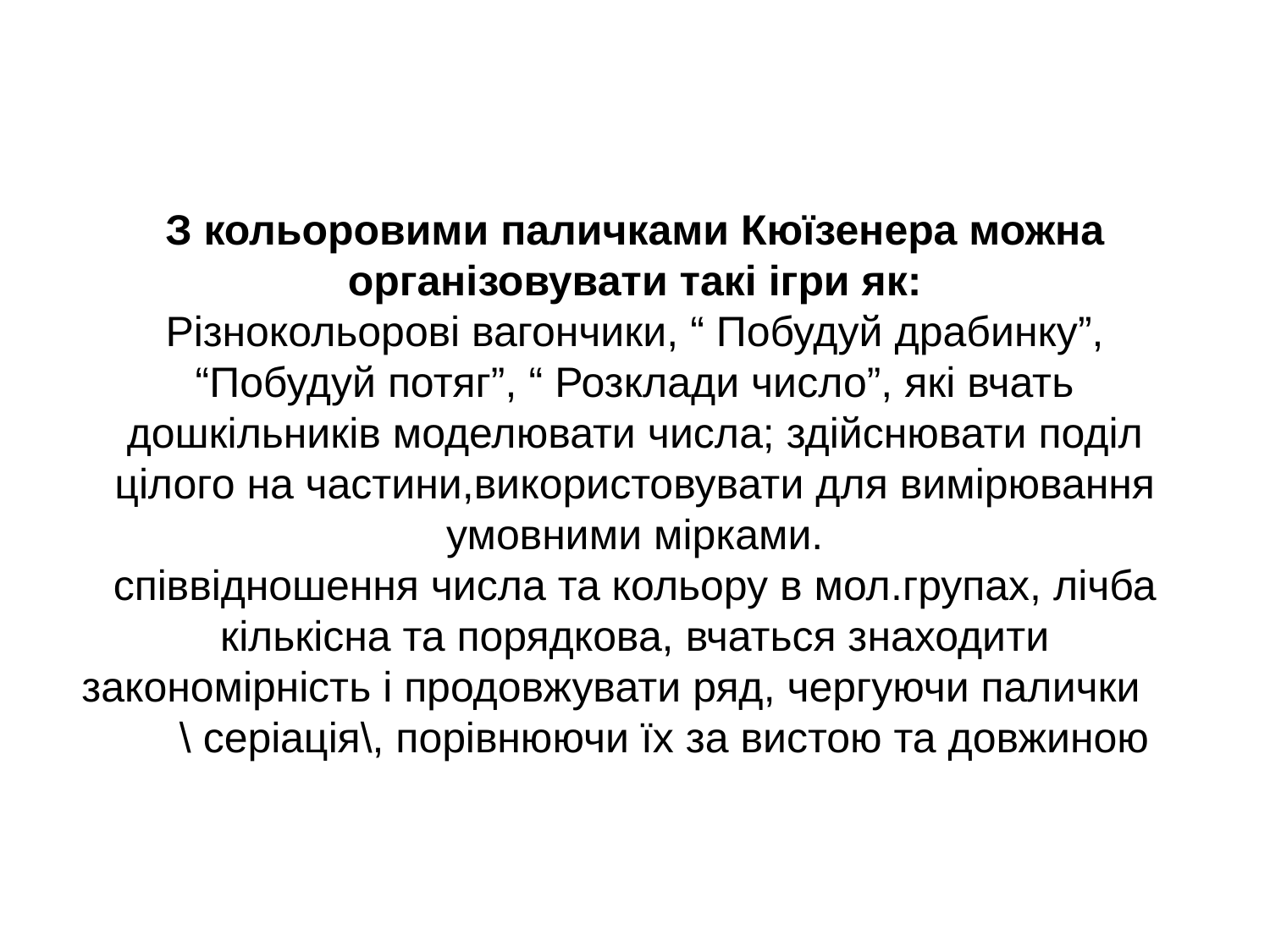

# З кольоровими паличками Кюїзенера можна організовувати такі ігри як: Різнокольорові вагончики, “ Побудуй драбинку”, “Побудуй потяг”, “ Розклади число”, які вчать дошкільників моделювати числа; здійснювати поділ цілого на частини,використовувати для вимірювання умовними мірками. співвідношення числа та кольору в мол.групах, лічба кількісна та порядкова, вчаться знаходити закономірність і продовжувати ряд, чергуючи палички          \ серіація\, порівнюючи їх за вистою та довжиною